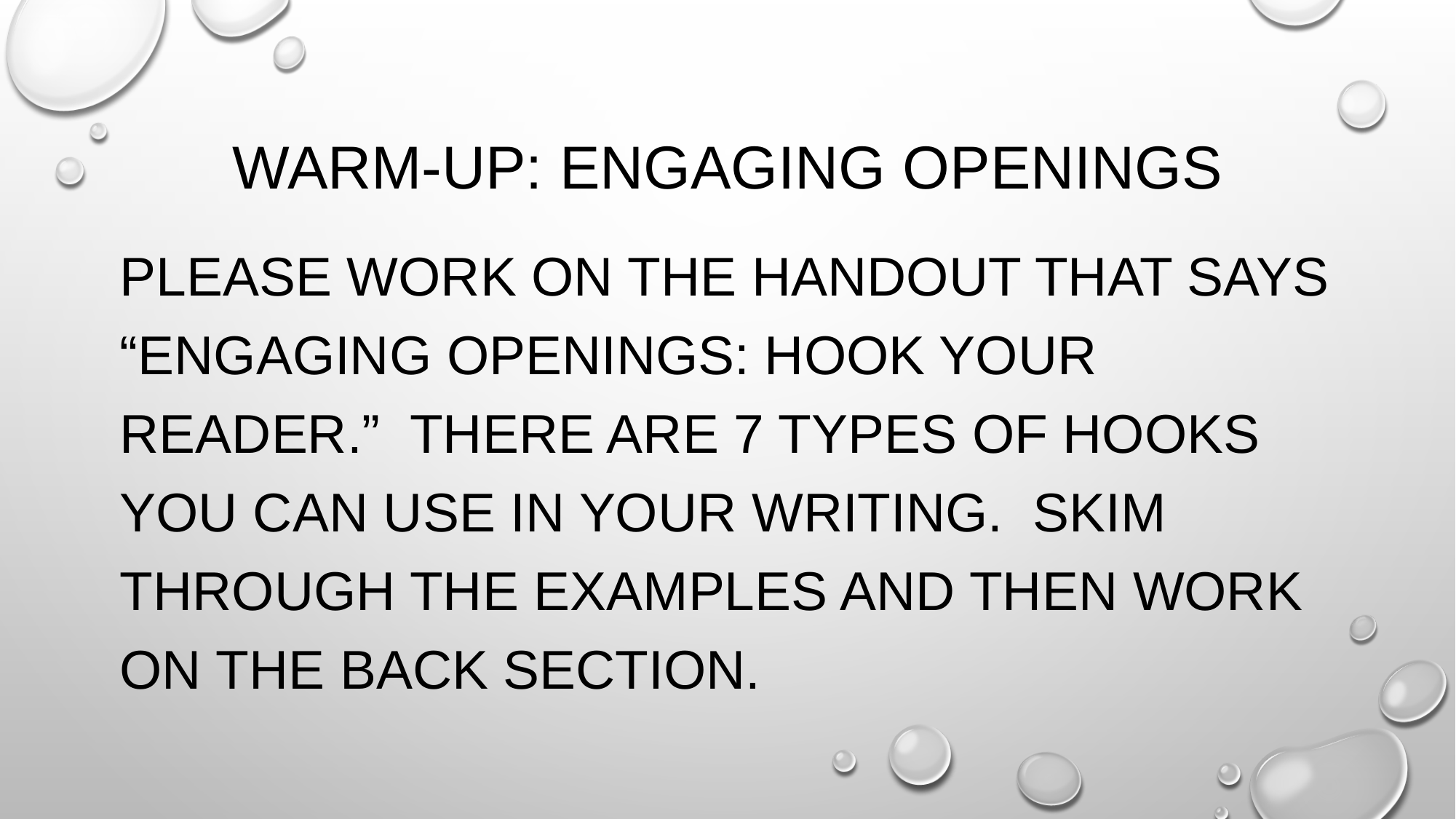

# Warm-Up: Engaging Openings
Please work on the handout that says “Engaging Openings: Hook your Reader.”  There are 7 types of hooks you can use in your writing.  Skim through the examples and then work on the back section.